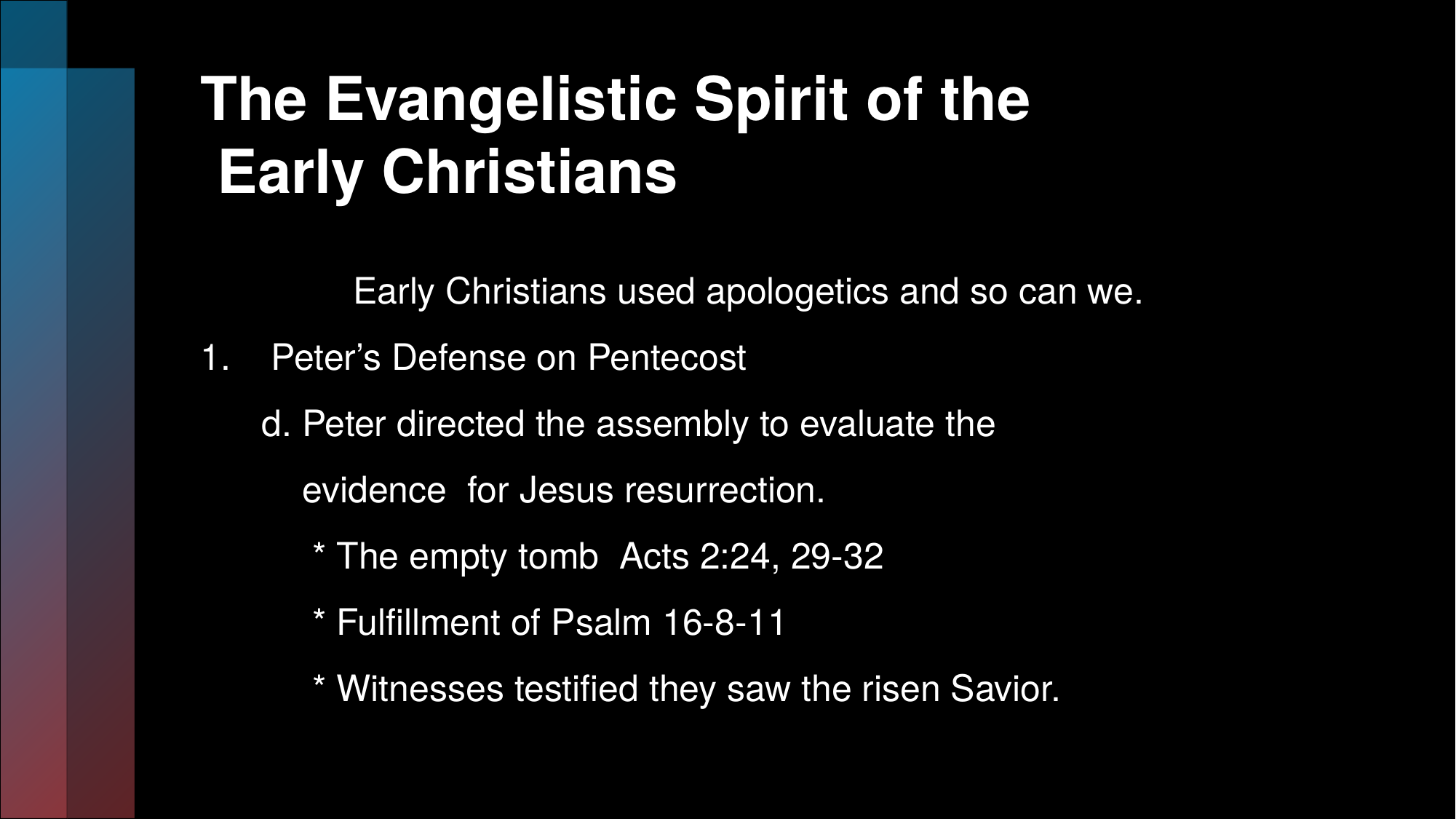

# The Evangelistic Spirit of the Early Christians
               Early Christians used apologetics and so can we.
1.    Peter’s Defense on Pentecost
      d. Peter directed the assembly to evaluate the
          evidence  for Jesus resurrection.
           * The empty tomb  Acts 2:24, 29-32
           * Fulfillment of Psalm 16-8-11
           * Witnesses testified they saw the risen Savior.